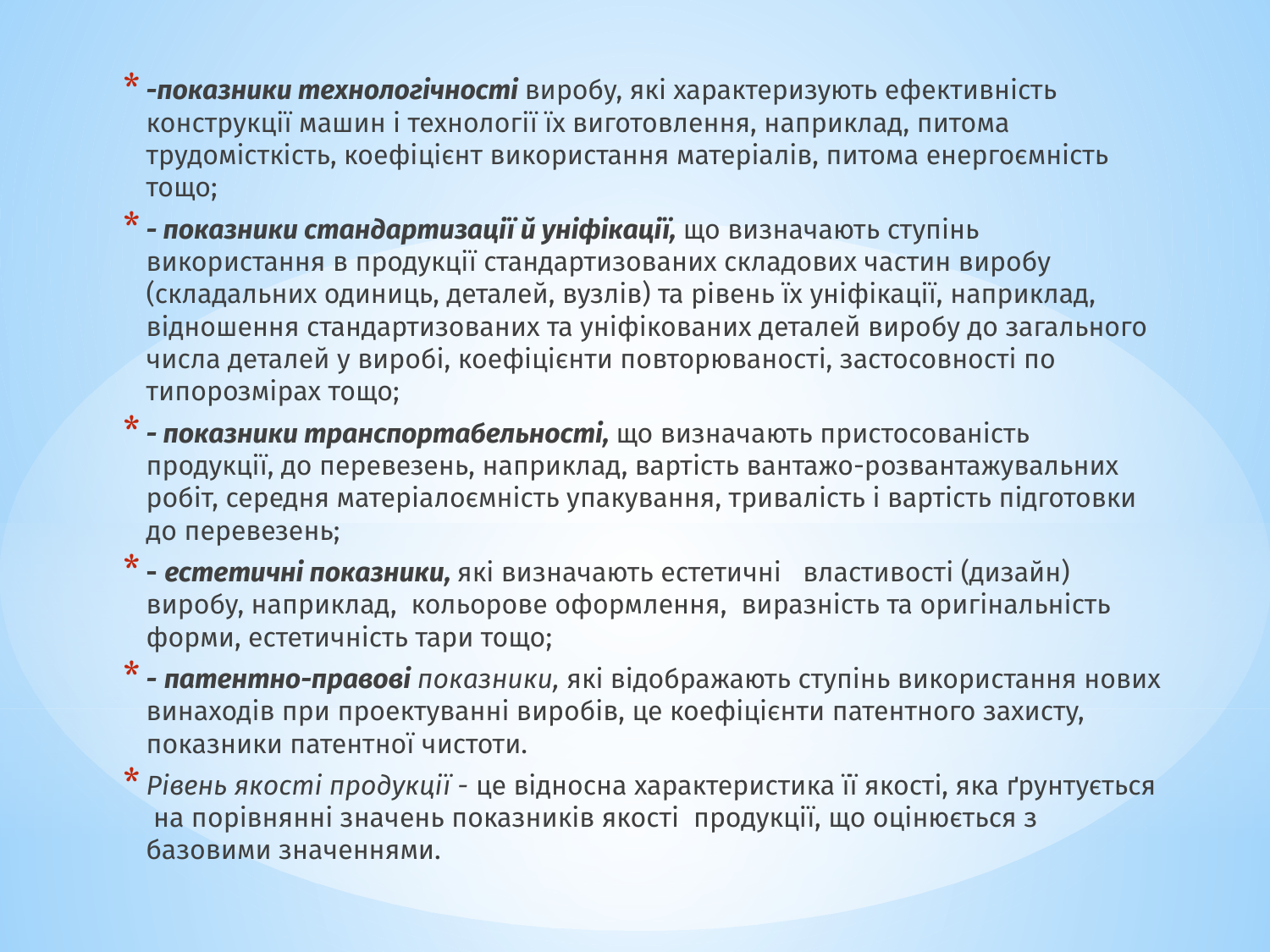

-показники технологічності виробу, які характеризують ефективність конструкції машин і технології їх виготовлення, наприклад, питома трудомісткість, коефіцієнт використання матеріалів, питома енергоємність тощо;
- показники стандартизації й уніфікації, що визначають ступінь використання в продукції стандартизованих складових частин виробу (складальних одиниць, деталей, вузлів) та рівень їх уніфікації, наприклад, відношення стандартизованих та уніфікованих деталей виробу до загального числа деталей у виробі, коефіцієнти повторюваності, застосовності по типорозмірах тощо;
- показники транспортабельності, що визначають пристосованість продукції, до перевезень, наприклад, вартість вантажо-розвантажувальних робіт, середня матеріалоємність упакування, тривалість і вартість підготовки до перевезень;
- естетичні показники, які визначають естетичні   властивості (дизайн) виробу, наприклад,  кольорове оформлення,  виразність та оригінальність форми, естетичність тари тощо;
- патентно-правові показники, які відображають ступінь використання нових винаходів при проектуванні виробів, це коефіцієнти патентного захисту, показники патентної чистоти.
Рівень якості продукції - це відносна характеристика її якості, яка ґрунтується  на порівнянні значень показників якості  продукції, що оцінюється з базовими значеннями.